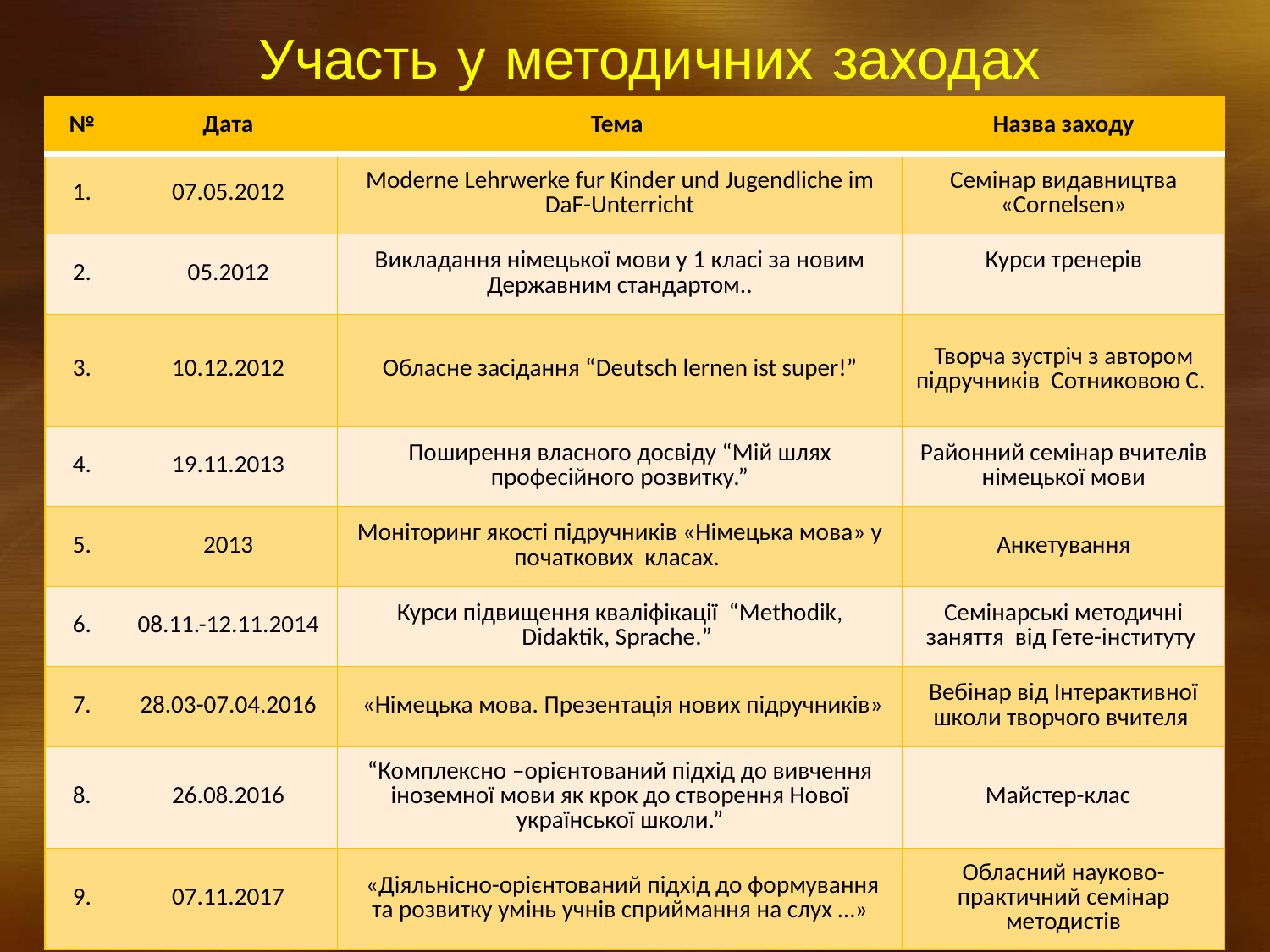

Участь у методичних заходах
| № | Дата | Тема | Назва заходу |
| --- | --- | --- | --- |
| 1. | 07.05.2012 | Moderne Lehrwerke fur Kinder und Jugendliche im DaF-Unterricht | Семінар видавництва «Cornelsen» |
| 2. | 05.2012 | Викладання німецької мови у 1 класі за новим Державним стандартом.. | Курси тренерів |
| 3. | 10.12.2012 | Обласне засідання “Deutsch lernen ist super!” | Творча зустріч з автором підручників Сотниковою С. |
| 4. | 19.11.2013 | Поширення власного досвіду “Мій шлях професійного розвитку.” | Районний семінар вчителів німецької мови |
| 5. | 2013 | Моніторинг якості підручників «Німецька мова» у початкових класах. | Анкетування |
| 6. | 08.11.-12.11.2014 | Курси підвищення кваліфікації “Methodik, Didaktik, Sprache.” | Семінарські методичні заняття від Гете-інституту |
| 7. | 28.03-07.04.2016 | «Німецька мова. Презентація нових підручників» | Вебінар від Інтерактивної школи творчого вчителя |
| 8. | 26.08.2016 | “Комплексно –орієнтований підхід до вивчення іноземної мови як крок до створення Нової української школи.” | Майстер-клас |
| 9. | 07.11.2017 | «Діяльнісно-орієнтований підхід до формування та розвитку умінь учнів сприймання на слух …» | Обласний науково-практичний семінар методистів |